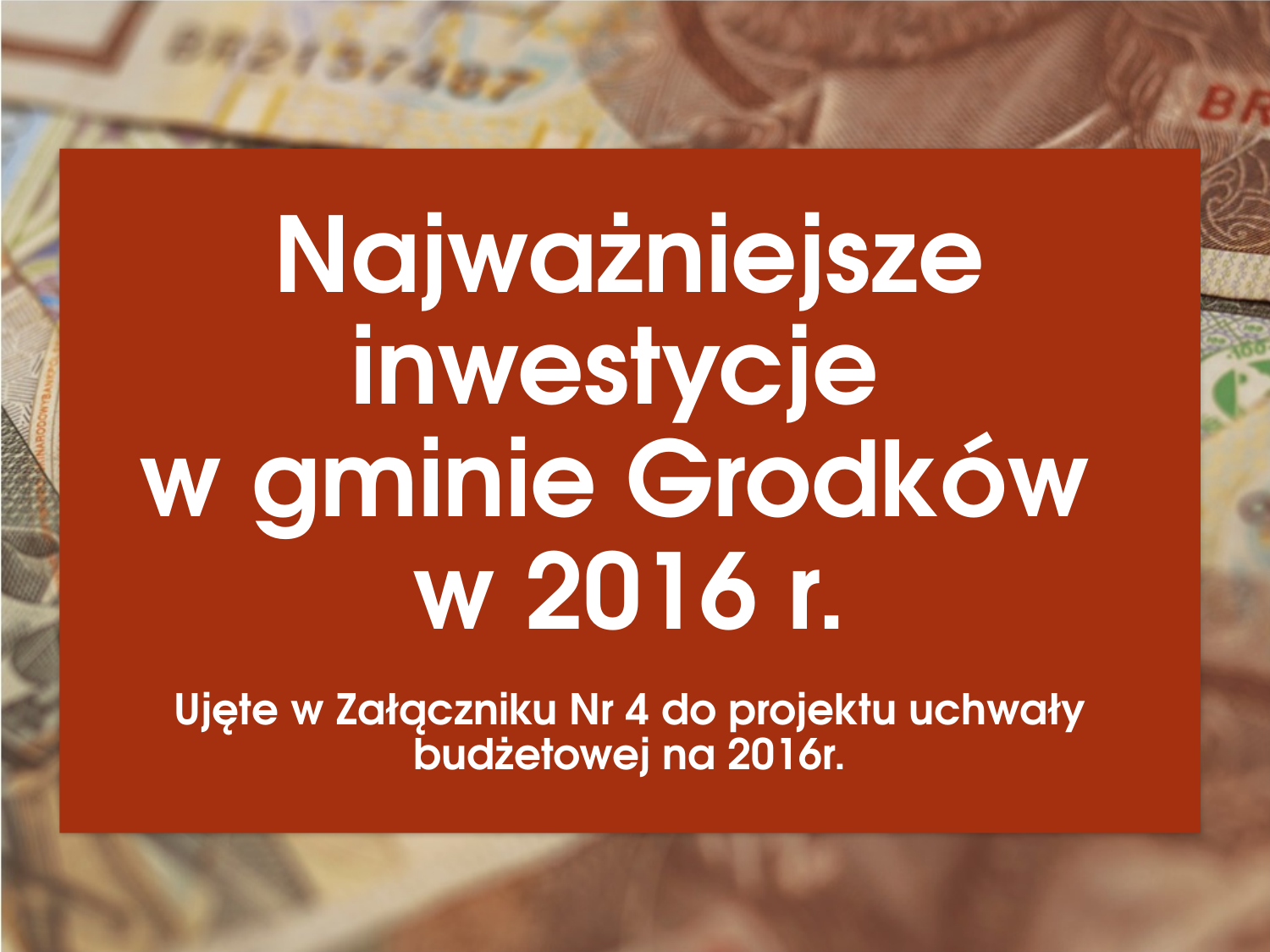

Najważniejsze inwestycje
w gminie Grodków
w 2016 r.
Ujęte w Załączniku Nr 4 do projektu uchwały budżetowej na 2016r.